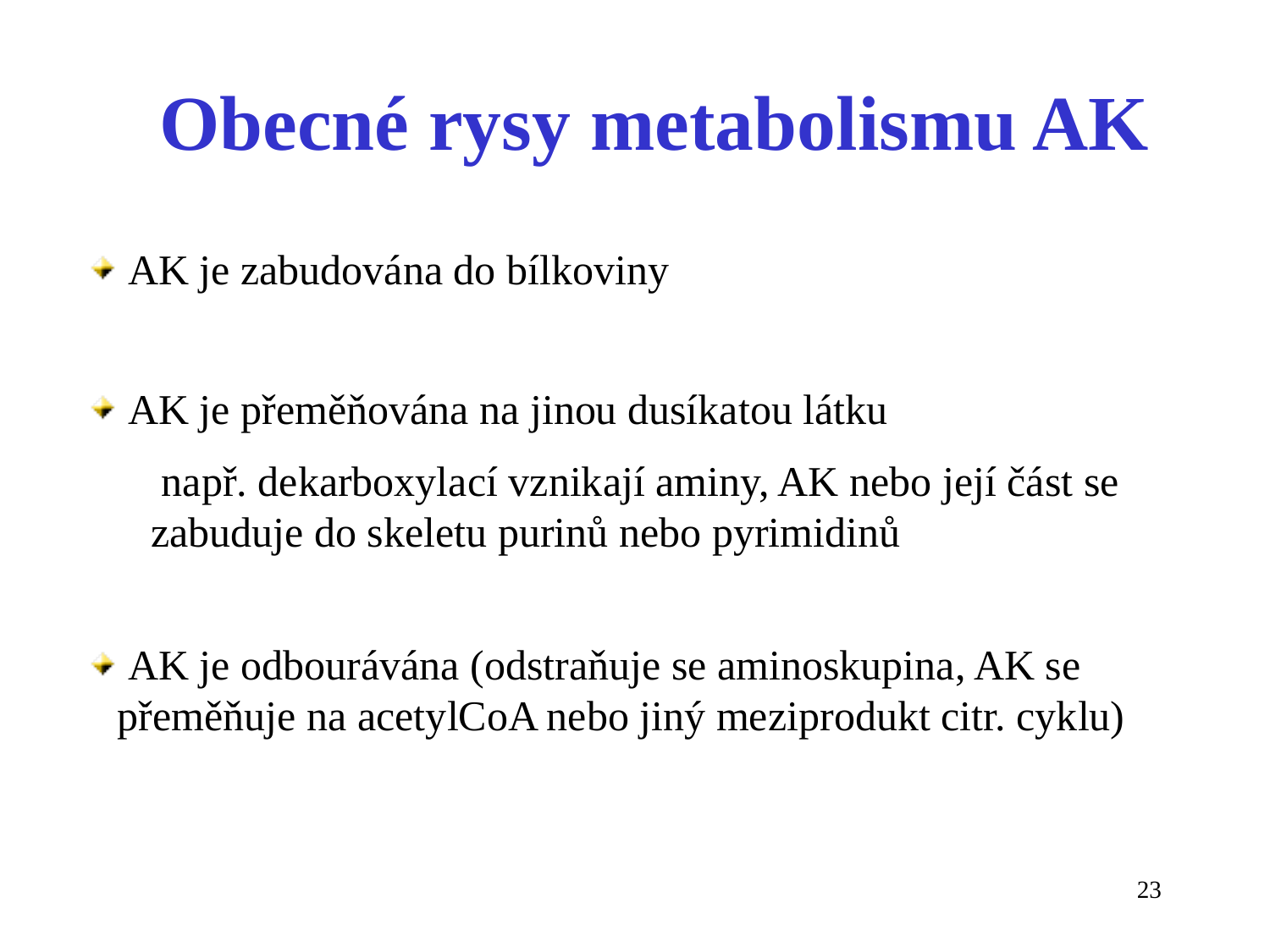

Obecné rysy metabolismu AK
 AK je zabudována do bílkoviny
 AK je přeměňována na jinou dusíkatou látku
 např. dekarboxylací vznikají aminy, AK nebo její část se zabuduje do skeletu purinů nebo pyrimidinů
 AK je odbourávána (odstraňuje se aminoskupina, AK se přeměňuje na acetylCoA nebo jiný meziprodukt citr. cyklu)
23